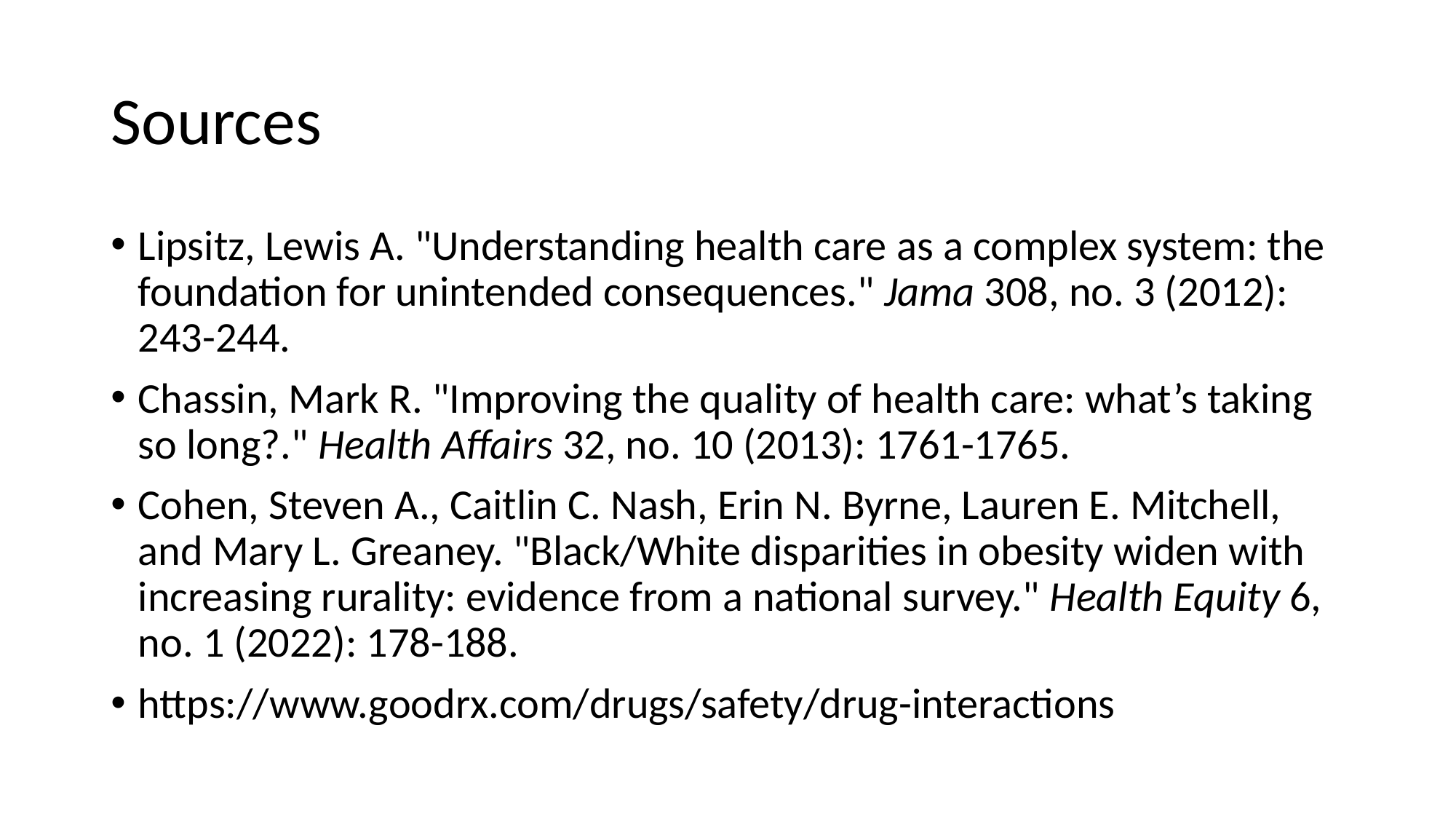

# Sources
Lipsitz, Lewis A. "Understanding health care as a complex system: the foundation for unintended consequences." Jama 308, no. 3 (2012): 243-244.
Chassin, Mark R. "Improving the quality of health care: what’s taking so long?." Health Affairs 32, no. 10 (2013): 1761-1765.
Cohen, Steven A., Caitlin C. Nash, Erin N. Byrne, Lauren E. Mitchell, and Mary L. Greaney. "Black/White disparities in obesity widen with increasing rurality: evidence from a national survey." Health Equity 6, no. 1 (2022): 178-188.
https://www.goodrx.com/drugs/safety/drug-interactions